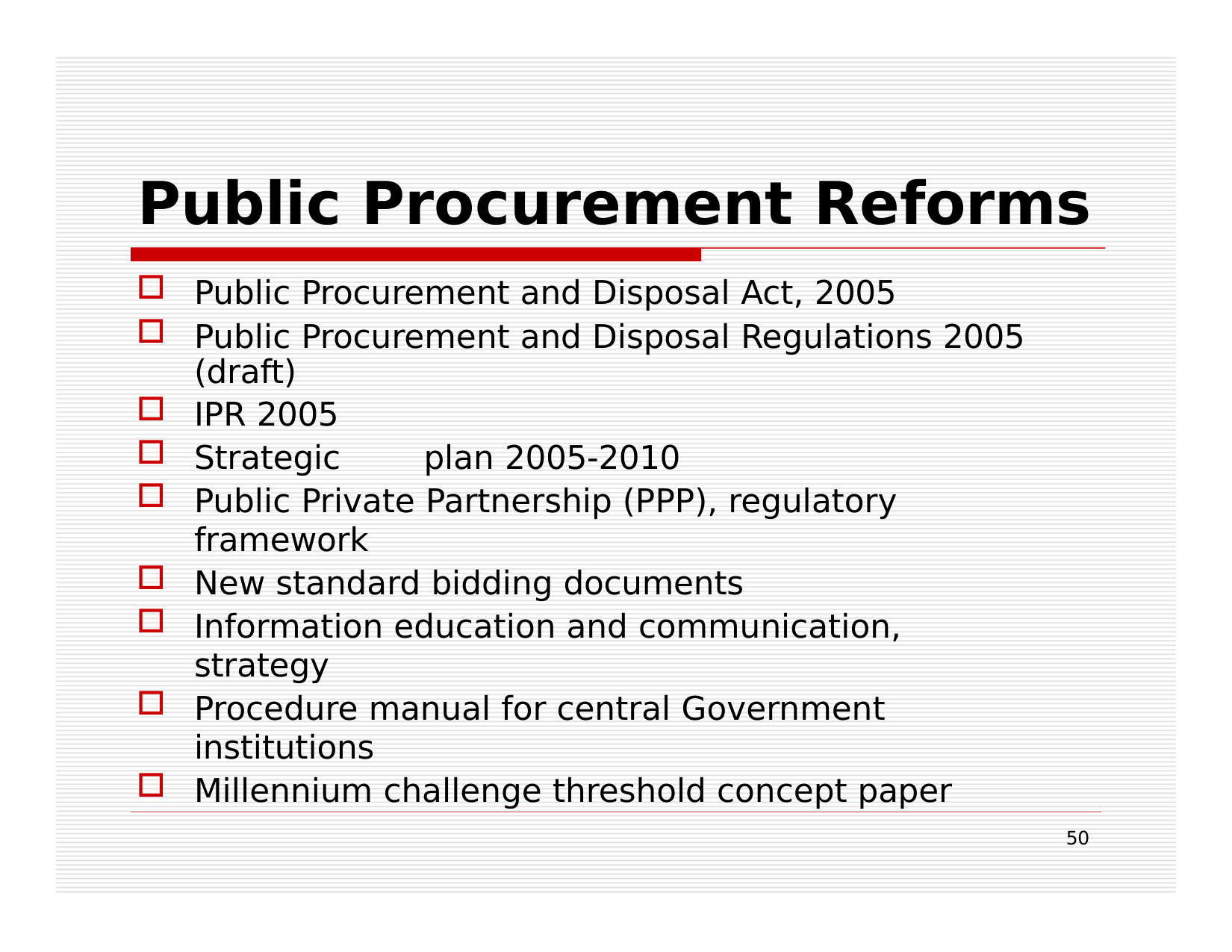

# Public Procurement Reforms
Public Procurement and Disposal Act, 2005
Public Procurement and Disposal Regulations 2005 (draft)
IPR 2005
Strategic	plan 2005-2010
Public Private Partnership (PPP), regulatory framework
New standard bidding documents
Information education and communication, strategy
Procedure manual for central Government institutions
Millennium challenge threshold concept paper
50